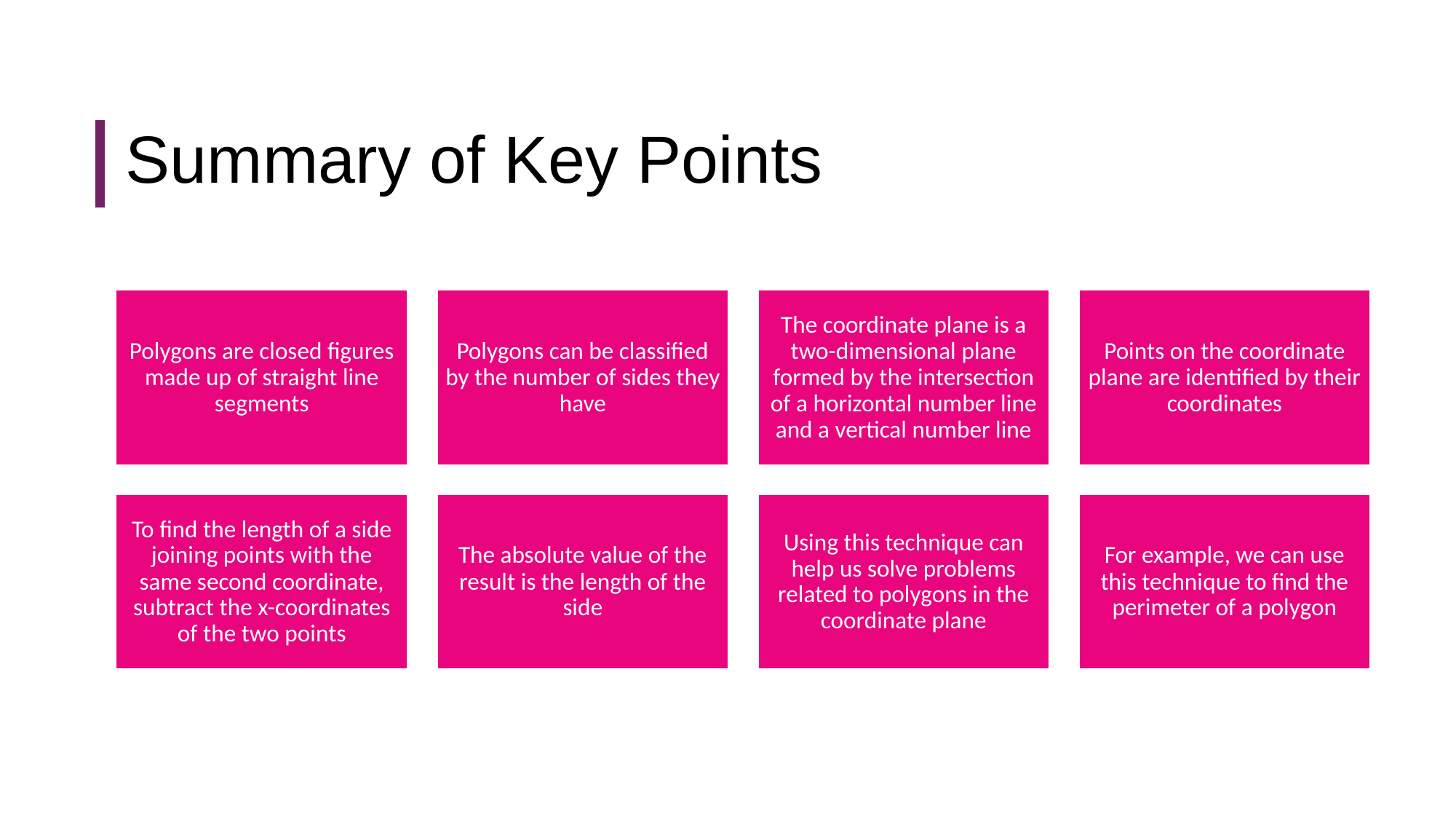

# Summary of Key Points
Polygons are closed figures made up of straight line segments
Polygons can be classified by the number of sides they have
The coordinate plane is a two-dimensional plane formed by the intersection of a horizontal number line and a vertical number line
Points on the coordinate plane are identified by their coordinates
To find the length of a side joining points with the same second coordinate, subtract the x-coordinates of the two points
The absolute value of the result is the length of the side
Using this technique can help us solve problems related to polygons in the coordinate plane
For example, we can use this technique to find the perimeter of a polygon